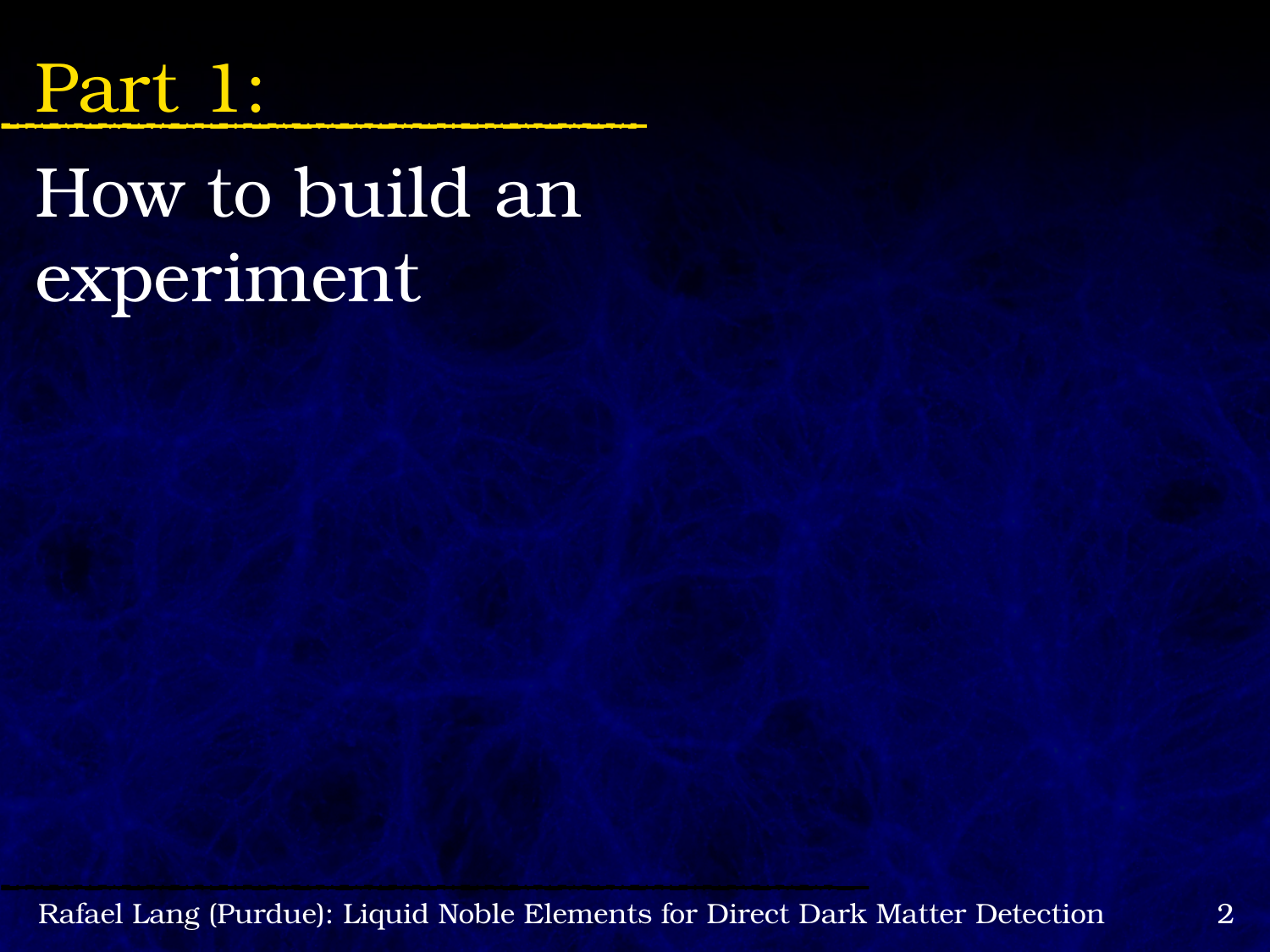

# Part 1:
How to build an experiment
2